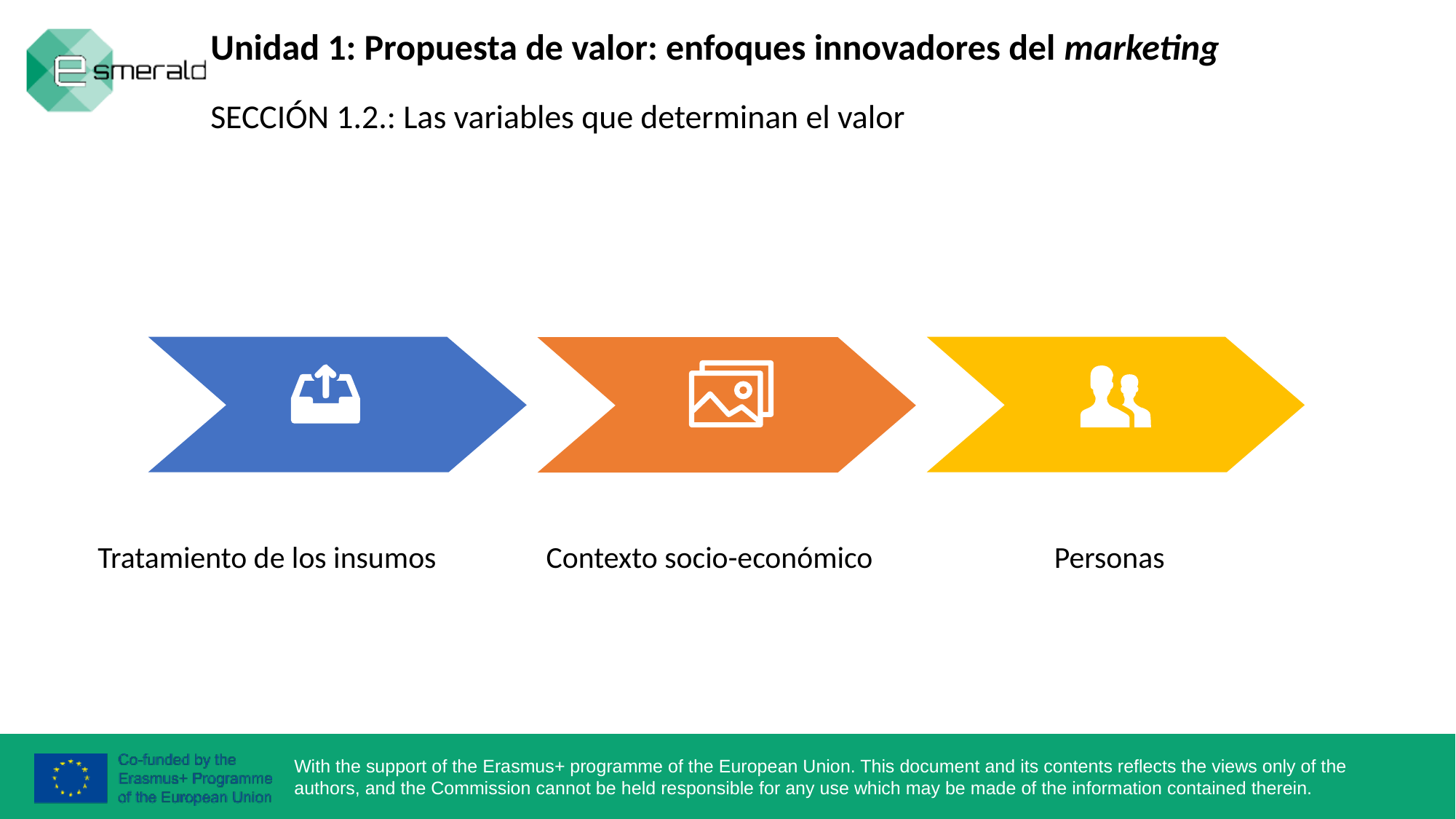

Unidad 1: Propuesta de valor: enfoques innovadores del marketing
SECCIÓN 1.2.: Las variables que determinan el valor

Tratamiento de los insumos
Contexto socio-económico
Personas